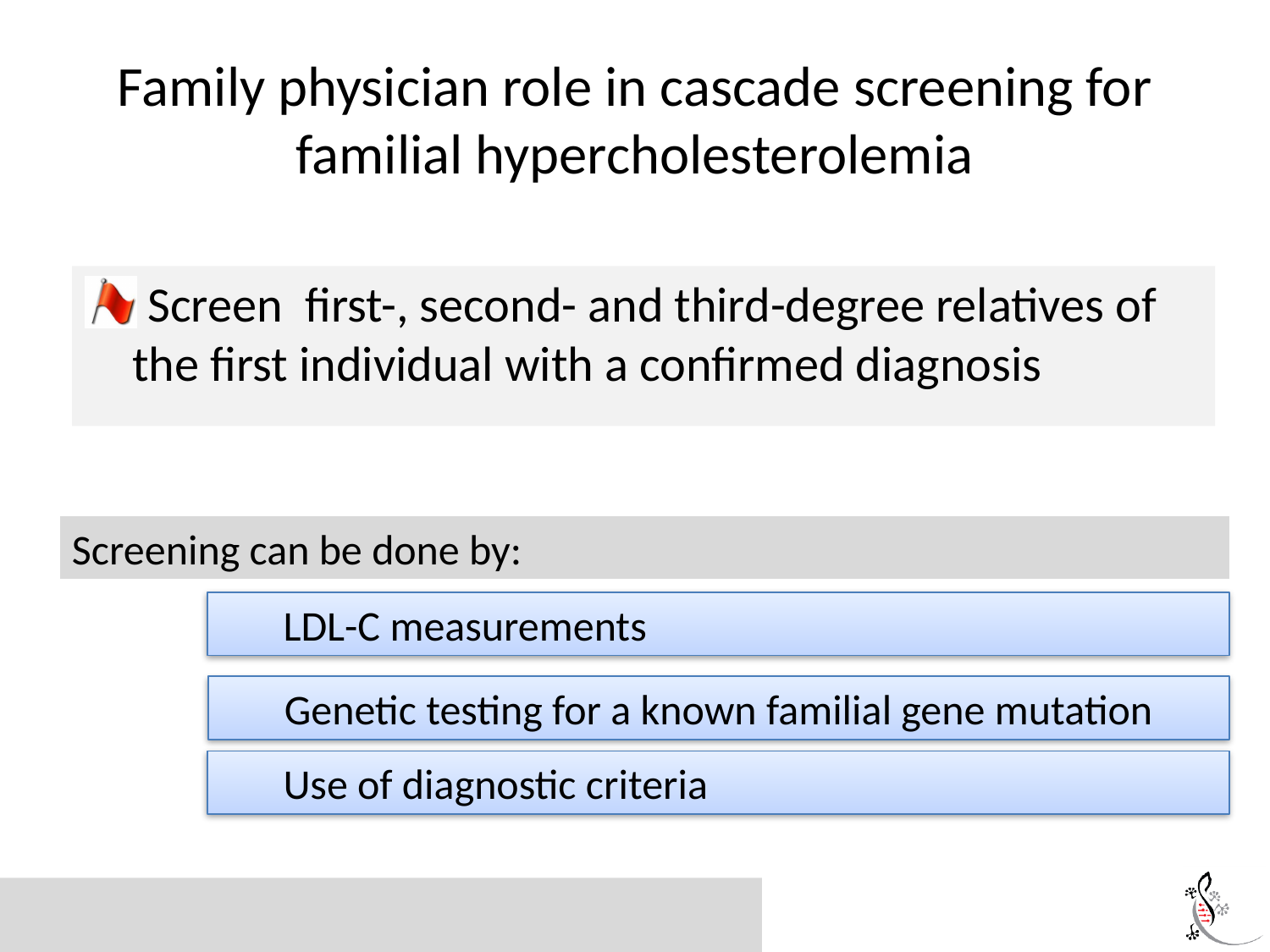

# Family physician role in cascade screening for familial hypercholesterolemia
 Screen  first-, second- and third-degree relatives of the first individual with a confirmed diagnosis
Screening can be done by:
LDL-C measurements
Genetic testing for a known familial gene mutation
Use of diagnostic criteria